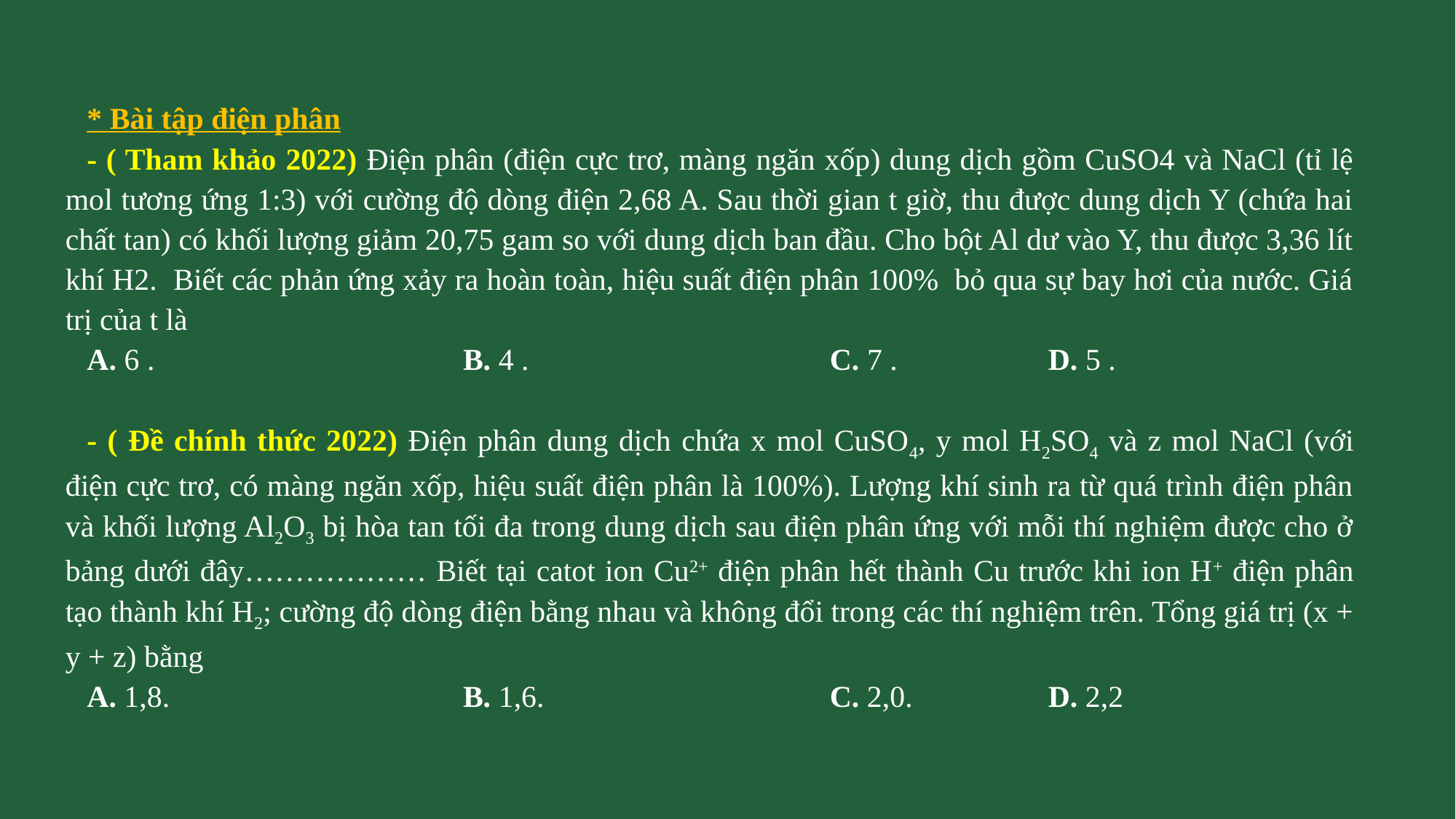

* Bài tập điện phân
	- ( Tham khảo 2022) Điện phân (điện cực trơ, màng ngăn xốp) dung dịch gồm CuSO4 và NaCl (tỉ lệ mol tương ứng 1:3) với cường độ dòng điện 2,68 A. Sau thời gian t giờ, thu được dung dịch Y (chứa hai chất tan) có khối lượng giảm 20,75 gam so với dung dịch ban đầu. Cho bột Al dư vào Y, thu được 3,36 lít khí H2.  Biết các phản ứng xảy ra hoàn toàn, hiệu suất điện phân 100%  bỏ qua sự bay hơi của nước. Giá trị của t là
	A. 6 .	B. 4 .			C. 7 .		D. 5 .

	- ( Đề chính thức 2022) Điện phân dung dịch chứa x mol CuSO4, y mol H2SO4 và z mol NaCl (với điện cực trơ, có màng ngăn xốp, hiệu suất điện phân là 100%). Lượng khí sinh ra từ quá trình điện phân và khối lượng Al2O3 bị hòa tan tối đa trong dung dịch sau điện phân ứng với mỗi thí nghiệm được cho ở bảng dưới đây……………… Biết tại catot ion Cu2+ điện phân hết thành Cu trước khi ion H+ điện phân tạo thành khí H2; cường độ dòng điện bằng nhau và không đổi trong các thí nghiệm trên. Tổng giá trị (x + y + z) bằng
	A. 1,8.	B. 1,6.			C. 2,0.		D. 2,2